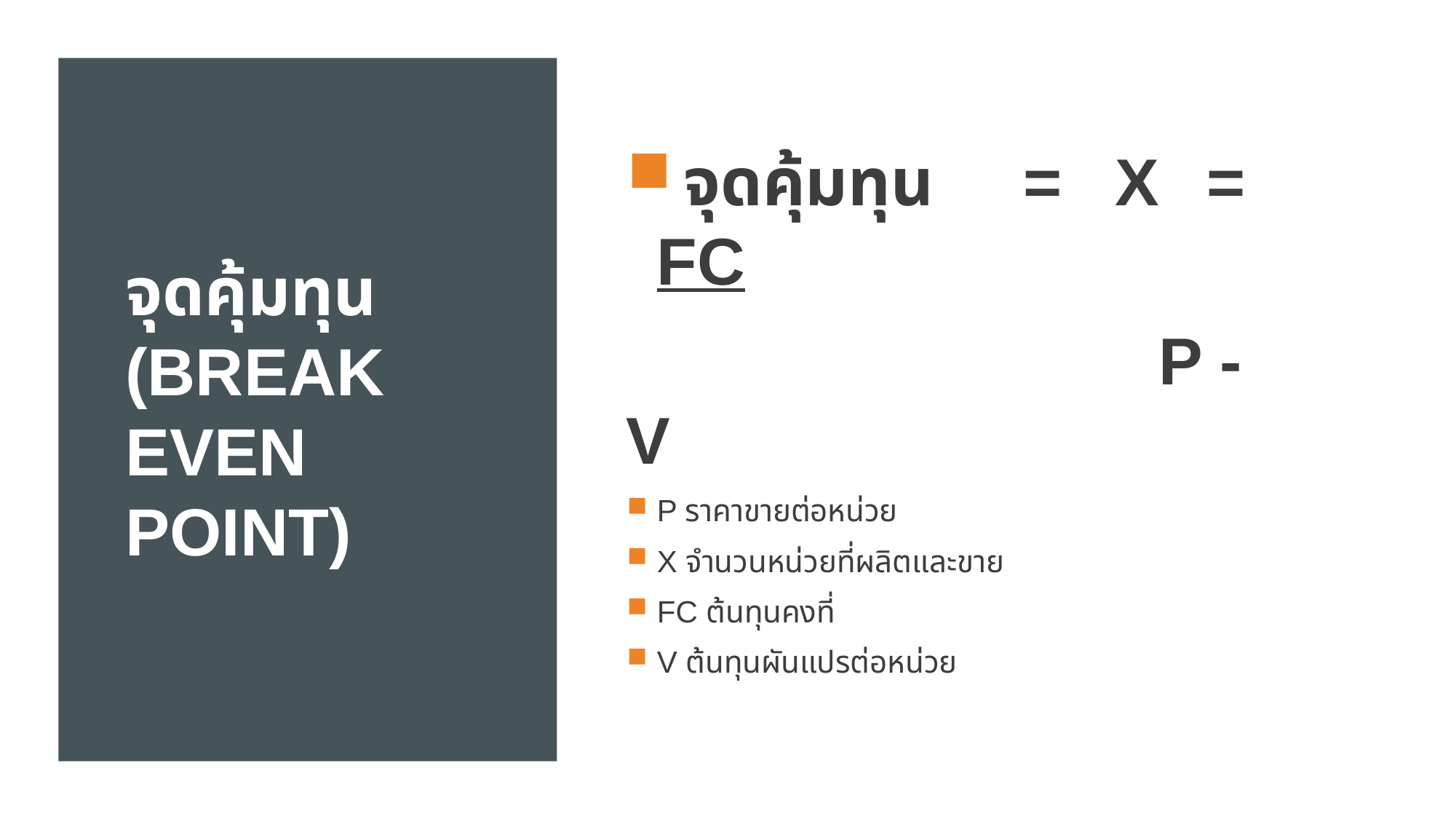

# จุดคุ้มทุน (Break even point)
 จุดคุ้มทุน	=	X		=  FC
		                        P -  V
P ราคาขายต่อหน่วย
X จำนวนหน่วยที่ผลิตและขาย
FC ต้นทุนคงที่
V ต้นทุนผันแปรต่อหน่วย